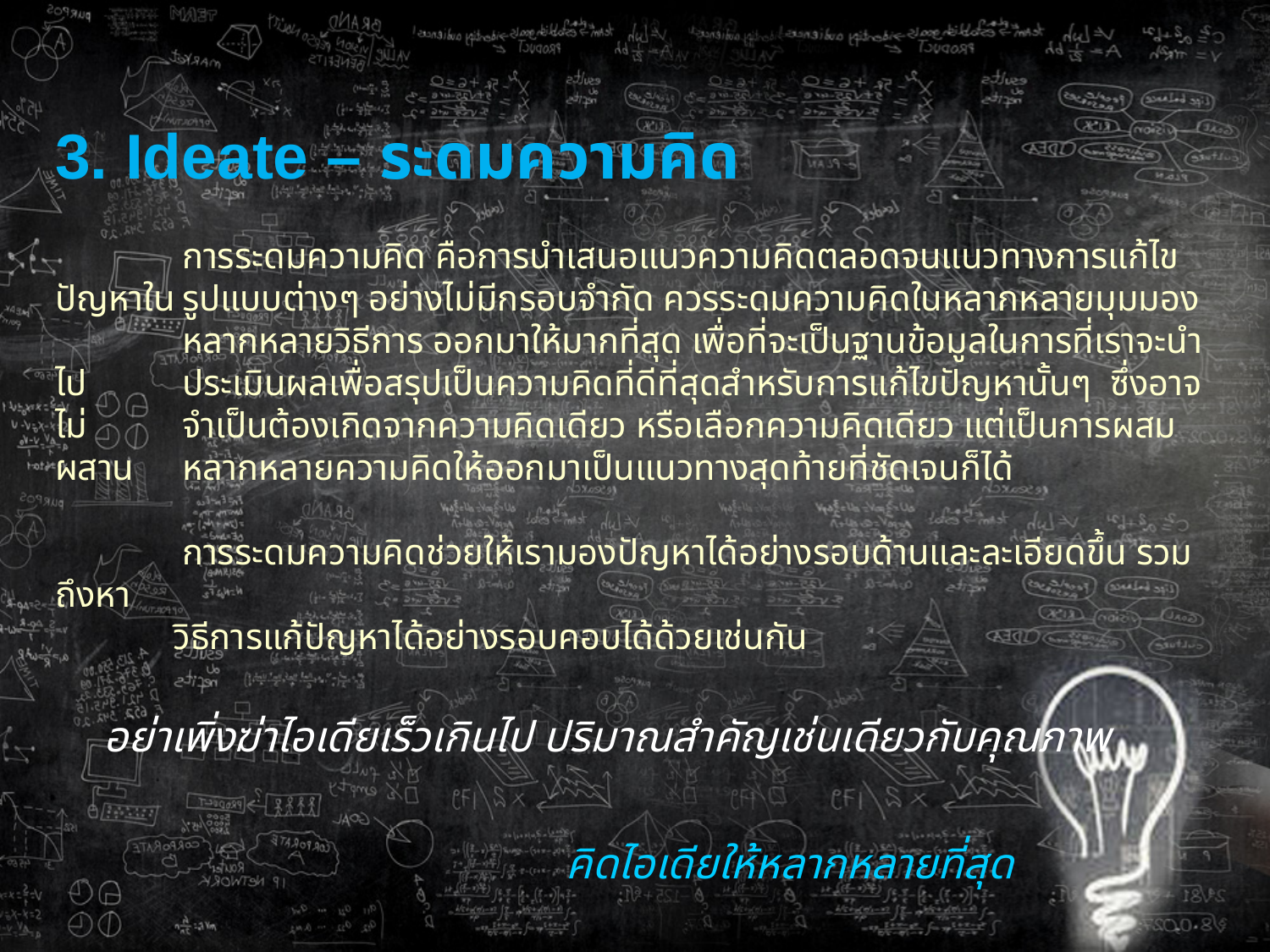

3. Ideate – ระดมความคิด

	การระดมความคิด คือการนำเสนอแนวความคิดตลอดจนแนวทางการแก้ไขปัญหาใน	รูปแบบต่างๆ อย่างไม่มีกรอบจำกัด ควรระดมความคิดในหลากหลายมุมมอง 	หลากหลายวิธีการ ออกมาให้มากที่สุด เพื่อที่จะเป็นฐานข้อมูลในการที่เราจะนำไป	ประเมินผลเพื่อสรุปเป็นความคิดที่ดีที่สุดสำหรับการแก้ไขปัญหานั้นๆ  ซึ่งอาจไม่	จำเป็นต้องเกิดจากความคิดเดียว หรือเลือกความคิดเดียว แต่เป็นการผสมผสาน	หลากหลายความคิดให้ออกมาเป็นแนวทางสุดท้ายที่ชัดเจนก็ได้

	การระดมความคิดช่วยให้เรามองปัญหาได้อย่างรอบด้านและละเอียดขึ้น รวมถึงหา
             วิธีการแก้ปัญหาได้อย่างรอบคอบได้ด้วยเช่นกัน
อย่าเพิ่งฆ่าไอเดียเร็วเกินไป ปริมาณสำคัญเช่นเดียวกับคุณภาพ
คิดไอเดียให้หลากหลายที่สุด